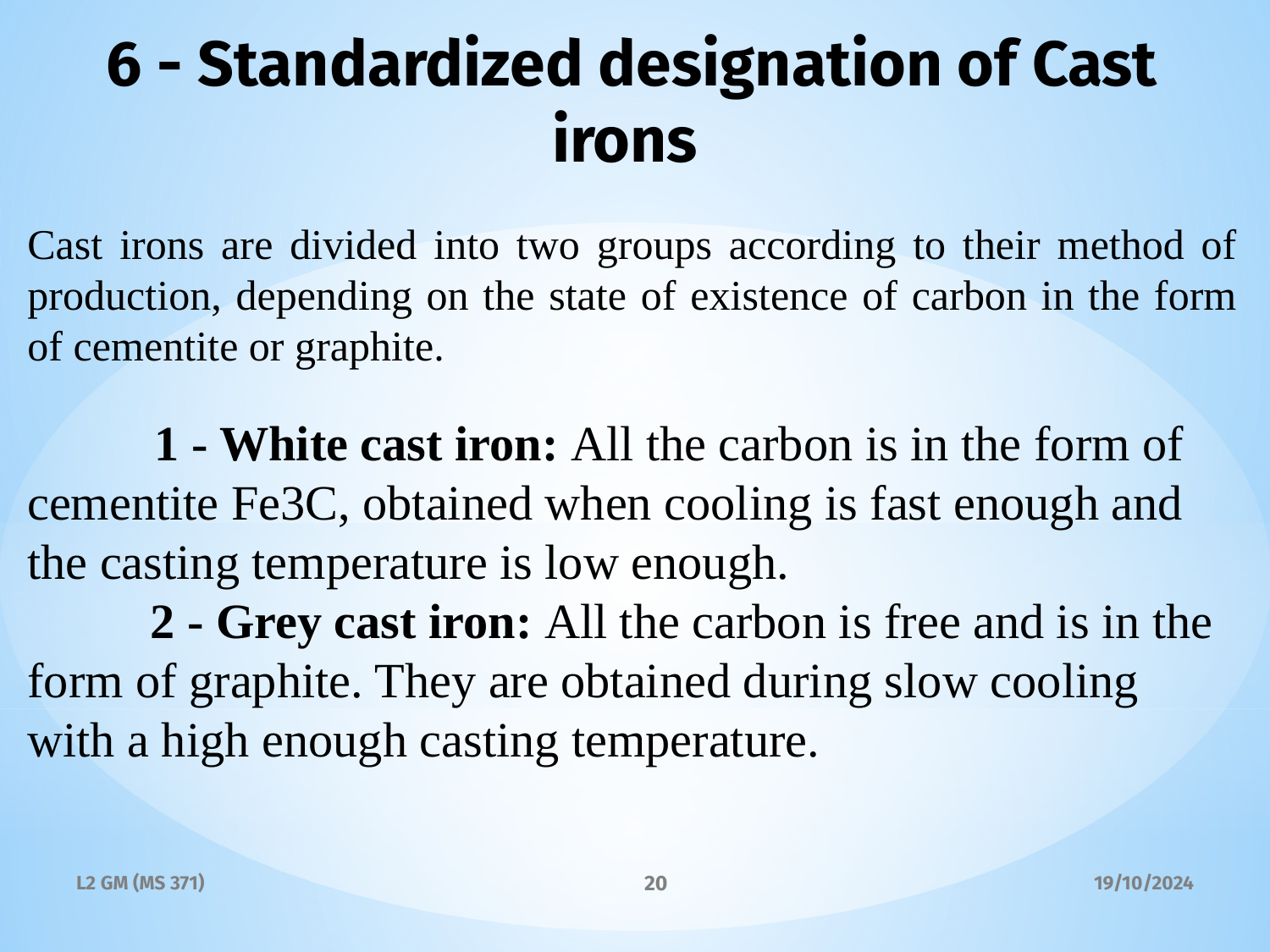

6 - Standardized designation of Cast irons

Cast irons are divided into two groups according to their method of production, depending on the state of existence of carbon in the form of cementite or graphite.

	1 - White cast iron: All the carbon is in the form of cementite Fe3C, obtained when cooling is fast enough and the casting temperature is low enough.
          2 - Grey cast iron: All the carbon is free and is in the form of graphite. They are obtained during slow cooling with a high enough casting temperature.
L2 GM (MS 371)
20
19/10/2024